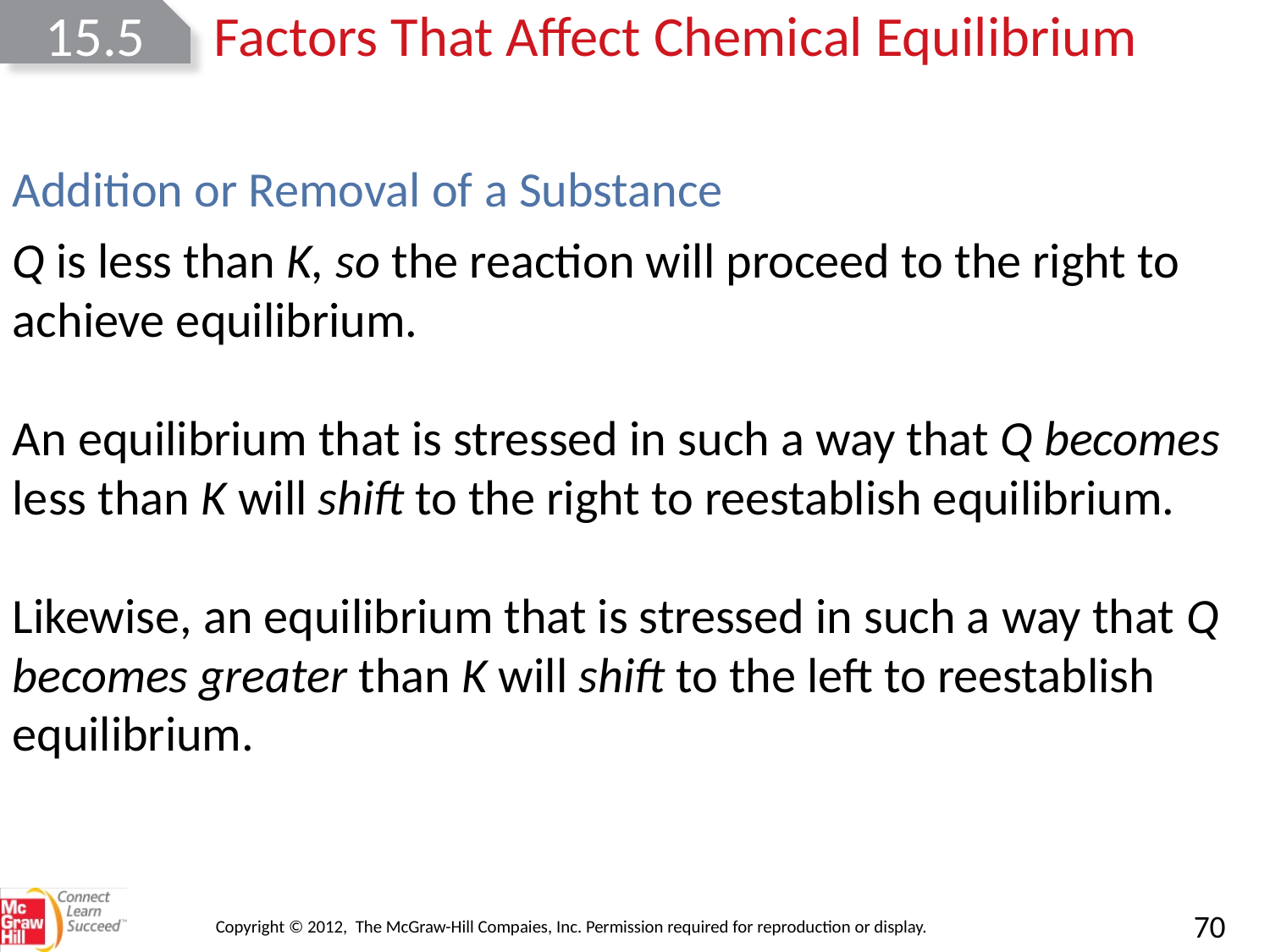

15.5
Factors That Affect Chemical Equilibrium
Addition or Removal of a Substance

Q is less than K, so the reaction will proceed to the right to achieve equilibrium.

An equilibrium that is stressed in such a way that Q becomes less than K will shift to the right to reestablish equilibrium.

Likewise, an equilibrium that is stressed in such a way that Q becomes greater than K will shift to the left to reestablish equilibrium.

Copyright © 2012,  The McGraw-Hill Compaies, Inc. Permission required for reproduction or display.
70